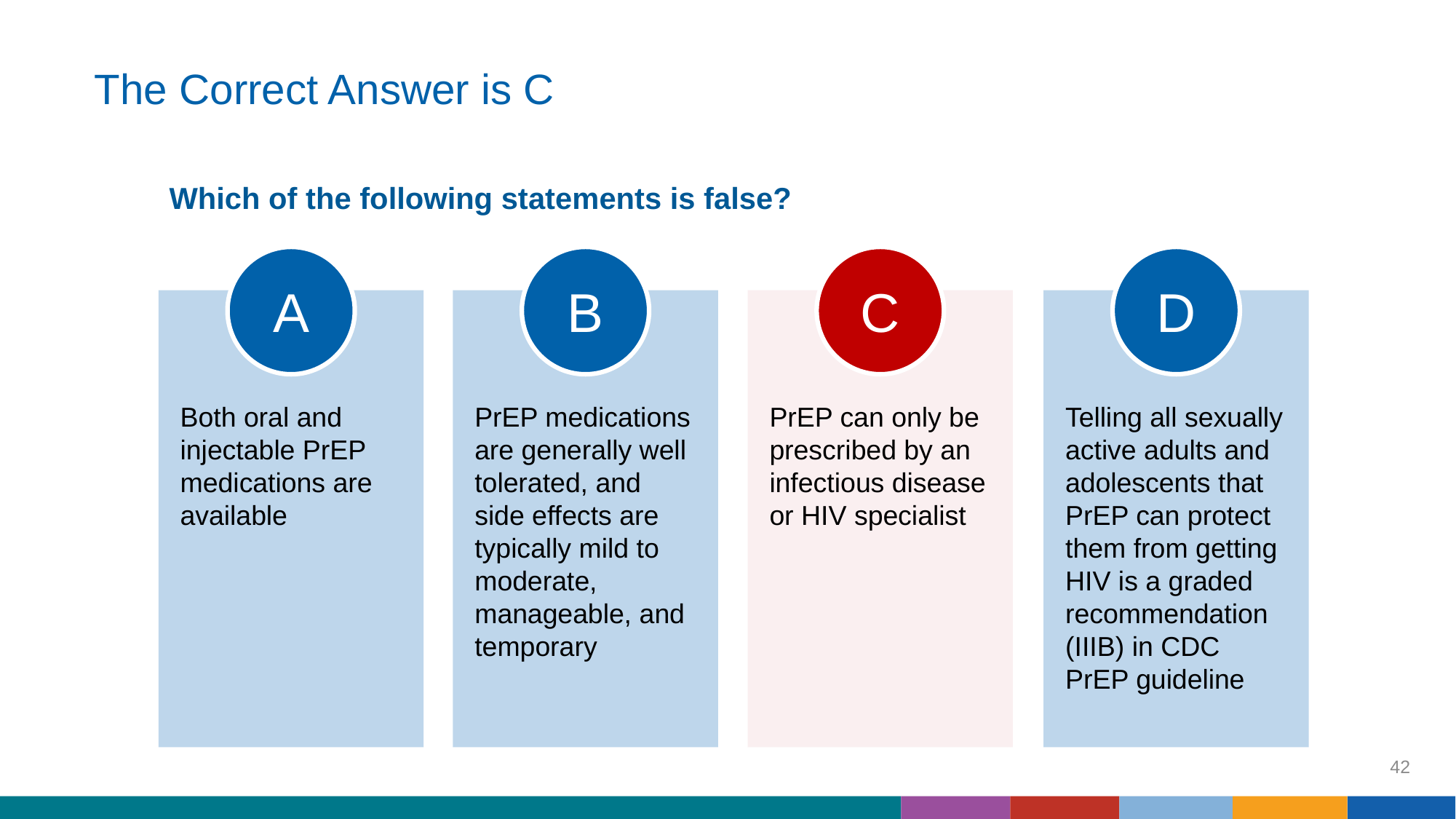

# The Correct Answer is C
Which of the following statements is false?

A
B
C
D

Telling all sexually active adults and adolescents that PrEP can protect them from getting HIV is a graded recommendation (IIIB) in CDC PrEP guideline
Both oral and injectable PrEP medications are available

PrEP medications are generally well tolerated, and side effects are typically mild to moderate, manageable, and temporary

PrEP can only be prescribed by an infectious disease or HIV specialist
42